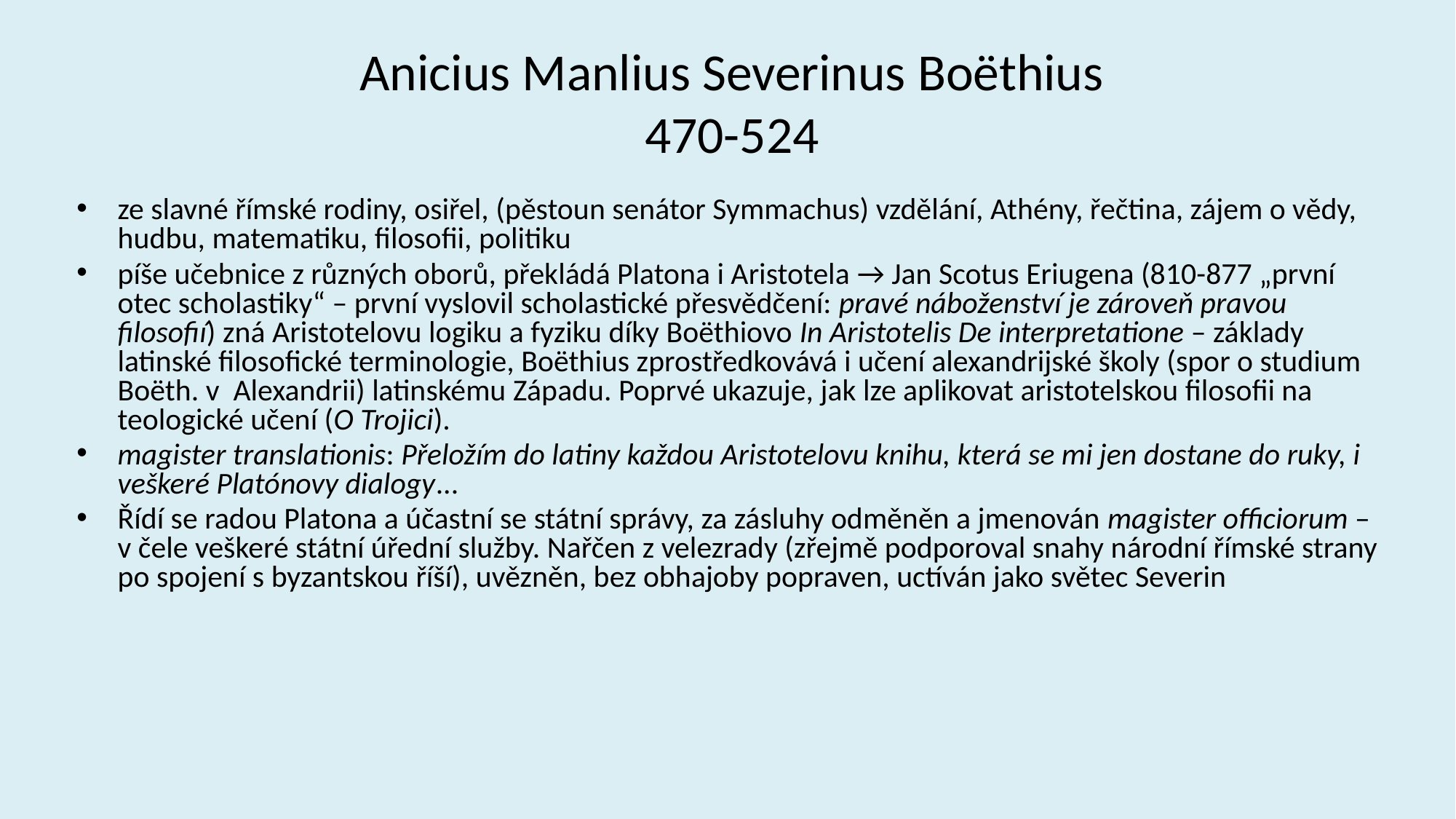

# Anicius Manlius Severinus Boëthius 470-524
ze slavné římské rodiny, osiřel, (pěstoun senátor Symmachus) vzdělání, Athény, řečtina, zájem o vědy, hudbu, matematiku, filosofii, politiku
píše učebnice z různých oborů, překládá Platona i Aristotela → Jan Scotus Eriugena (810-877 „první otec scholastiky“ – první vyslovil scholastické přesvědčení: pravé náboženství je zároveň pravou filosofií) zná Aristotelovu logiku a fyziku díky Boëthiovo In Aristotelis De interpretatione – základy latinské filosofické terminologie, Boëthius zprostředkovává i učení alexandrijské školy (spor o studium Boëth. v  Alexandrii) latinskému Západu. Poprvé ukazuje, jak lze aplikovat aristotelskou filosofii na teologické učení (O Trojici).
magister translationis: Přeložím do latiny každou Aristotelovu knihu, která se mi jen dostane do ruky, i veškeré Platónovy dialogy...
Řídí se radou Platona a účastní se státní správy, za zásluhy odměněn a jmenován magister officiorum – v čele veškeré státní úřední služby. Nařčen z velezrady (zřejmě podporoval snahy národní římské strany po spojení s byzantskou říší), uvězněn, bez obhajoby popraven, uctíván jako světec Severin